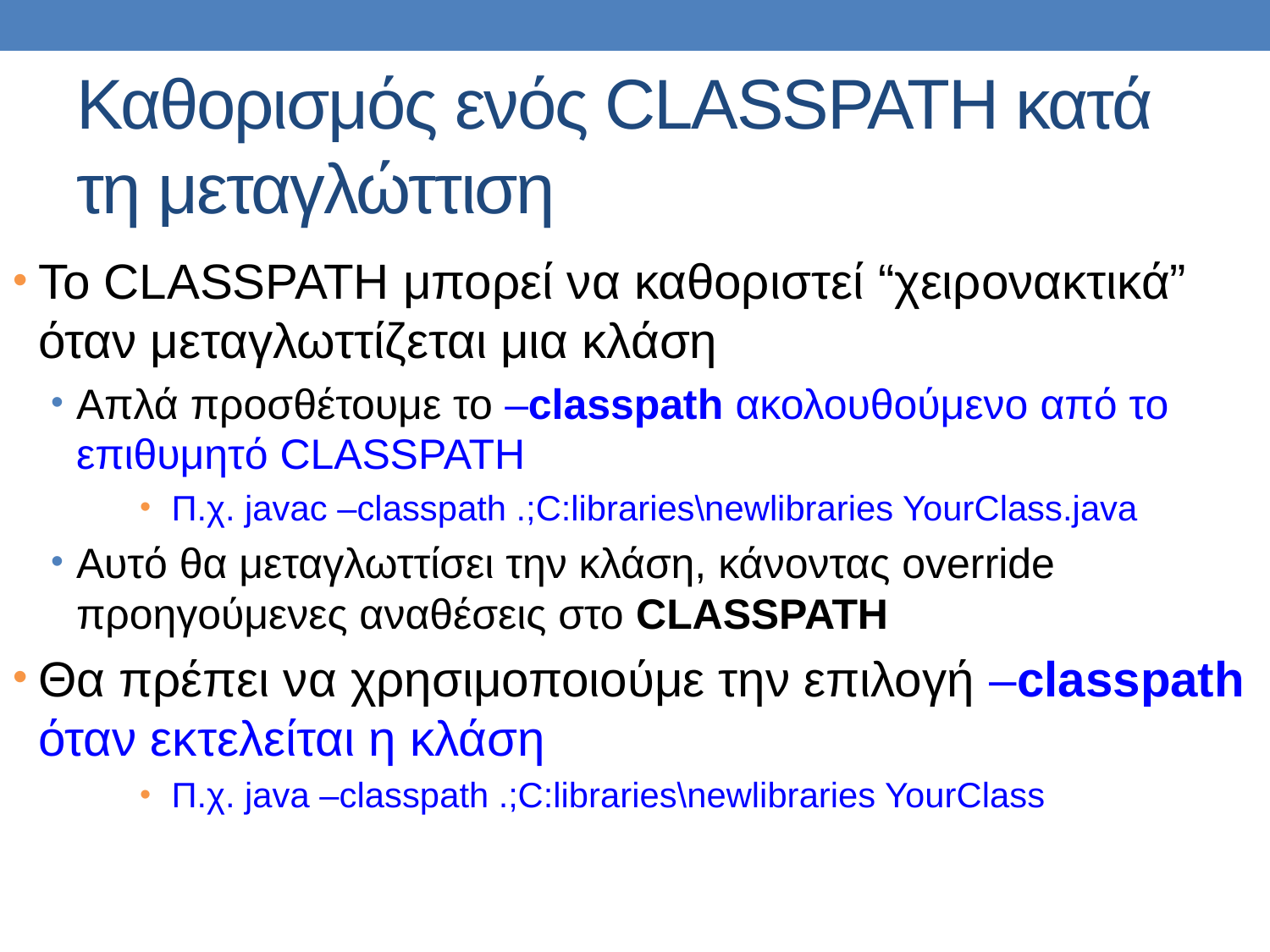

Καθορισμός ενός CLASSPATH κατά τη μεταγλώττιση
To CLASSPATH μπορεί να καθοριστεί “χειρονακτικά” όταν μεταγλωττίζεται μια κλάση
Απλά προσθέτουμε το –classpath ακολουθούμενο από το επιθυμητό CLASSPATH
Π.χ. javac –classpath .;C:libraries\newlibraries YourClass.java
Αυτό θα μεταγλωττίσει την κλάση, κάνοντας override προηγούμενες αναθέσεις στο CLASSPATH
Θα πρέπει να χρησιμοποιούμε την επιλογή –classpath όταν εκτελείται η κλάση
Π.χ. java –classpath .;C:libraries\newlibraries YourClass